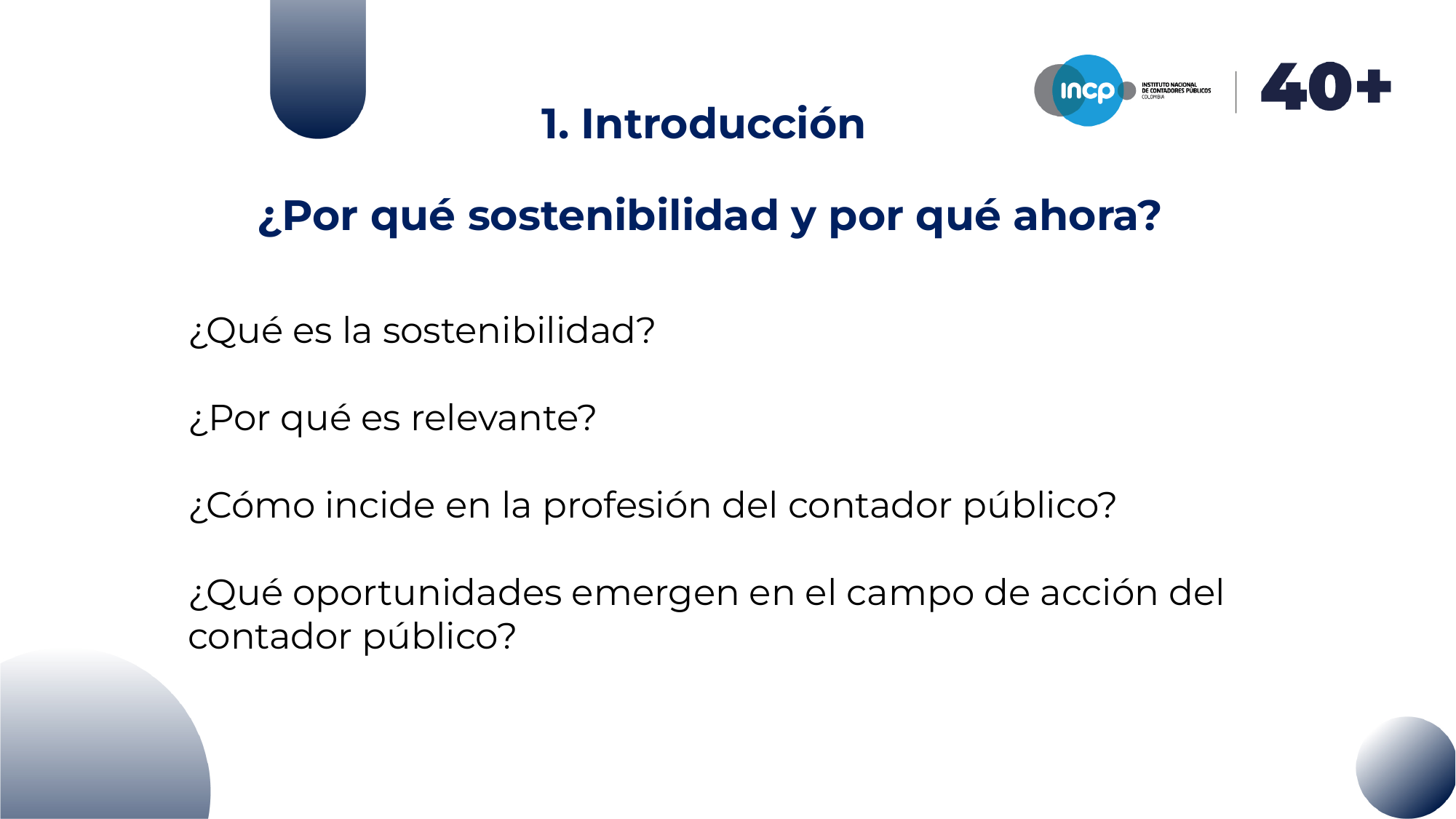

# 1. Introducción ¿Por qué sostenibilidad y por qué ahora?
¿Qué es la sostenibilidad?

¿Por qué es relevante?

¿Cómo incide en la profesión del contador público?

¿Qué oportunidades emergen en el campo de acción del contador público?